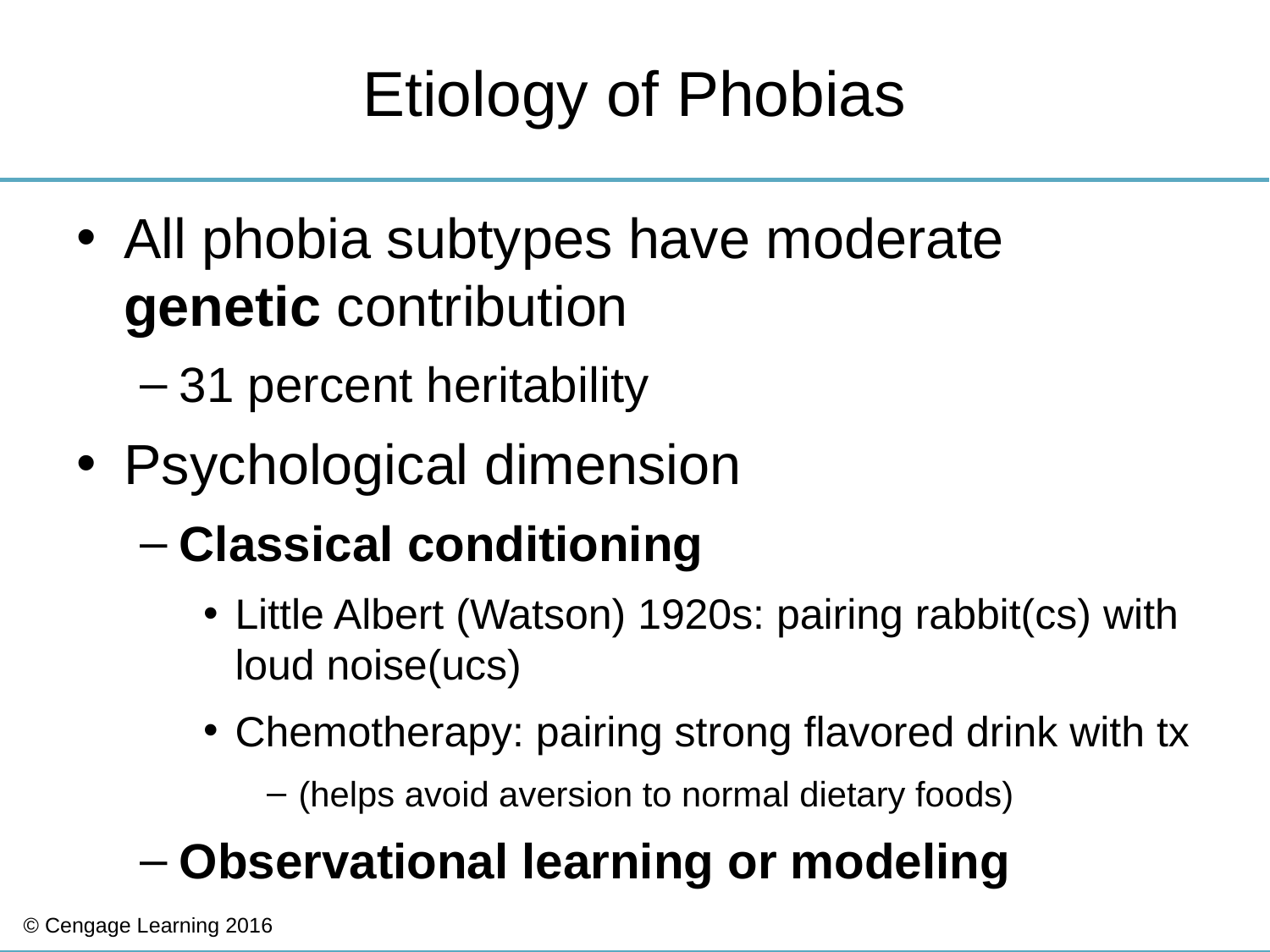

# Etiology of Phobias
All phobia subtypes have moderate genetic contribution
31 percent heritability
Psychological dimension
Classical conditioning
Little Albert (Watson) 1920s: pairing rabbit(cs) with loud noise(ucs)
Chemotherapy: pairing strong flavored drink with tx
(helps avoid aversion to normal dietary foods)
Observational learning or modeling